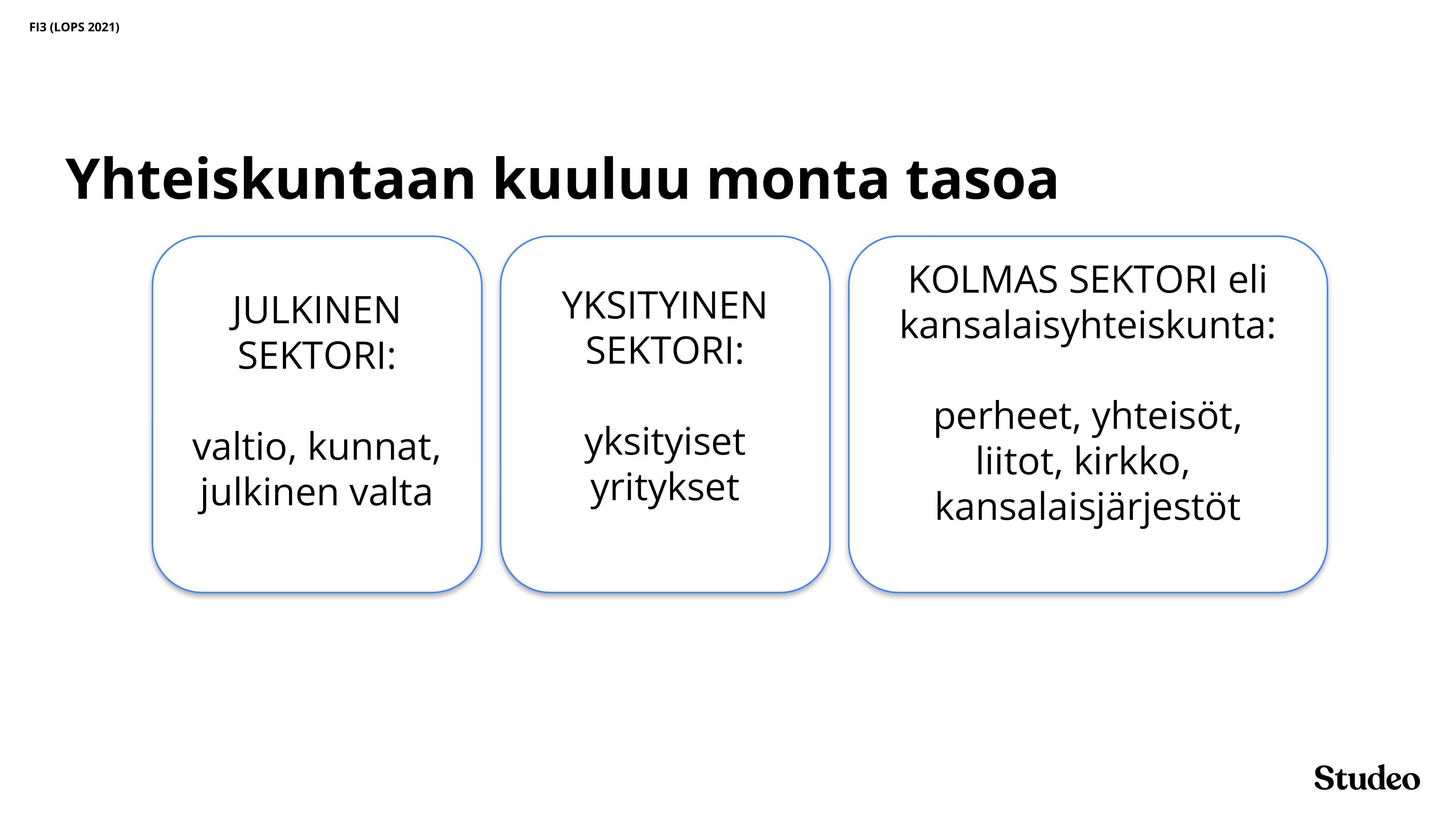

FI3 (LOPS 2021)
Yhteiskuntaan kuuluu monta tasoa

KOLMAS SEKTORI eli kansalaisyhteiskunta:

perheet, yhteisöt, liitot, kirkko,  kansalaisjärjestöt
YKSITYINEN SEKTORI:
yksityiset yritykset
JULKINEN SEKTORI:

valtio, kunnat, julkinen valta